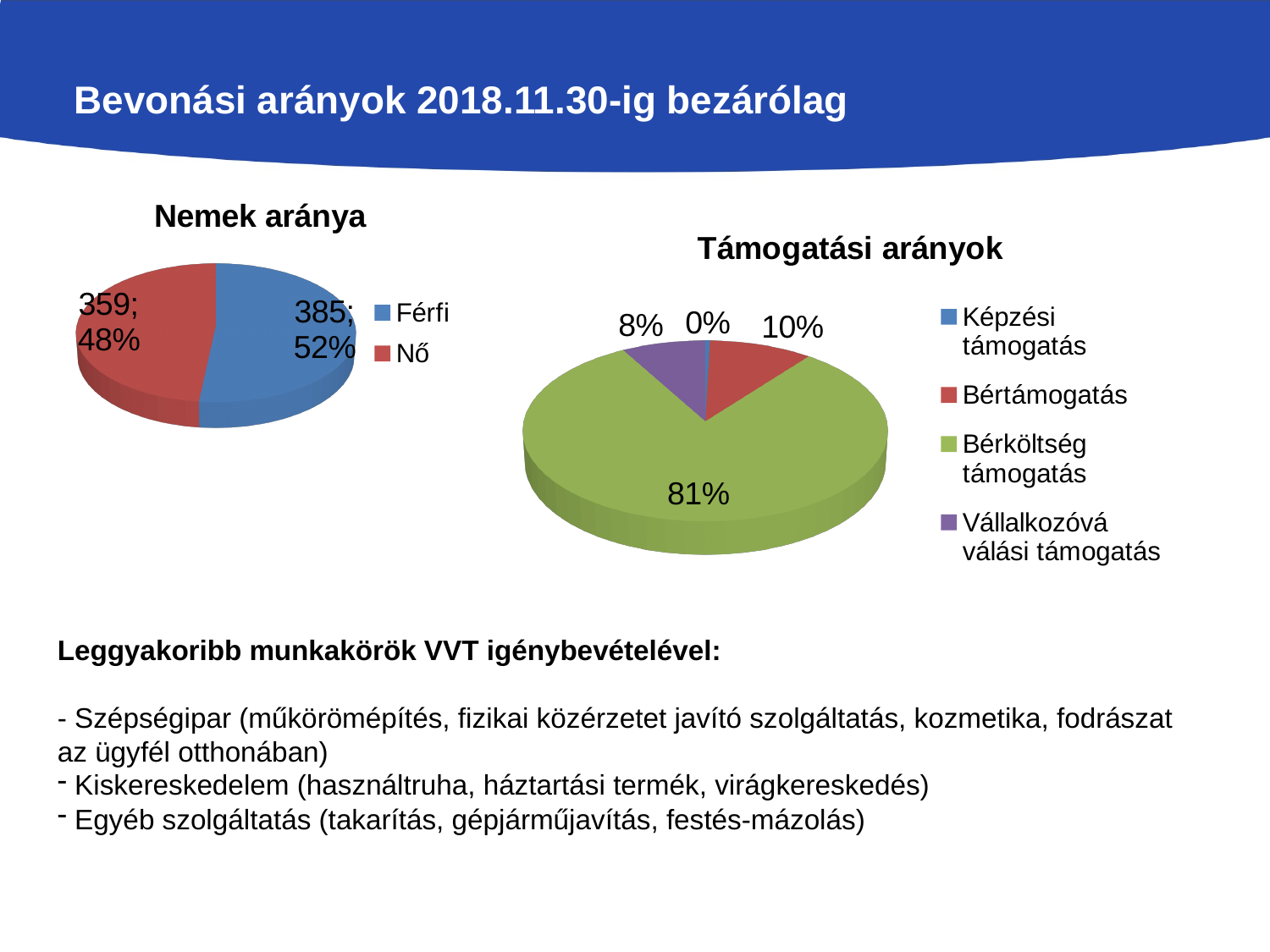

# Bevonási arányok 2018.11.30-ig bezárólag

[unsupported chart]

[unsupported chart]

Leggyakoribb munkakörök VVT igénybevételével:

- Szépségipar (műkörömépítés, fizikai közérzetet javító szolgáltatás, kozmetika, fodrászat az ügyfél otthonában)
 Kiskereskedelem (használtruha, háztartási termék, virágkereskedés)
 Egyéb szolgáltatás (takarítás, gépjárműjavítás, festés-mázolás)